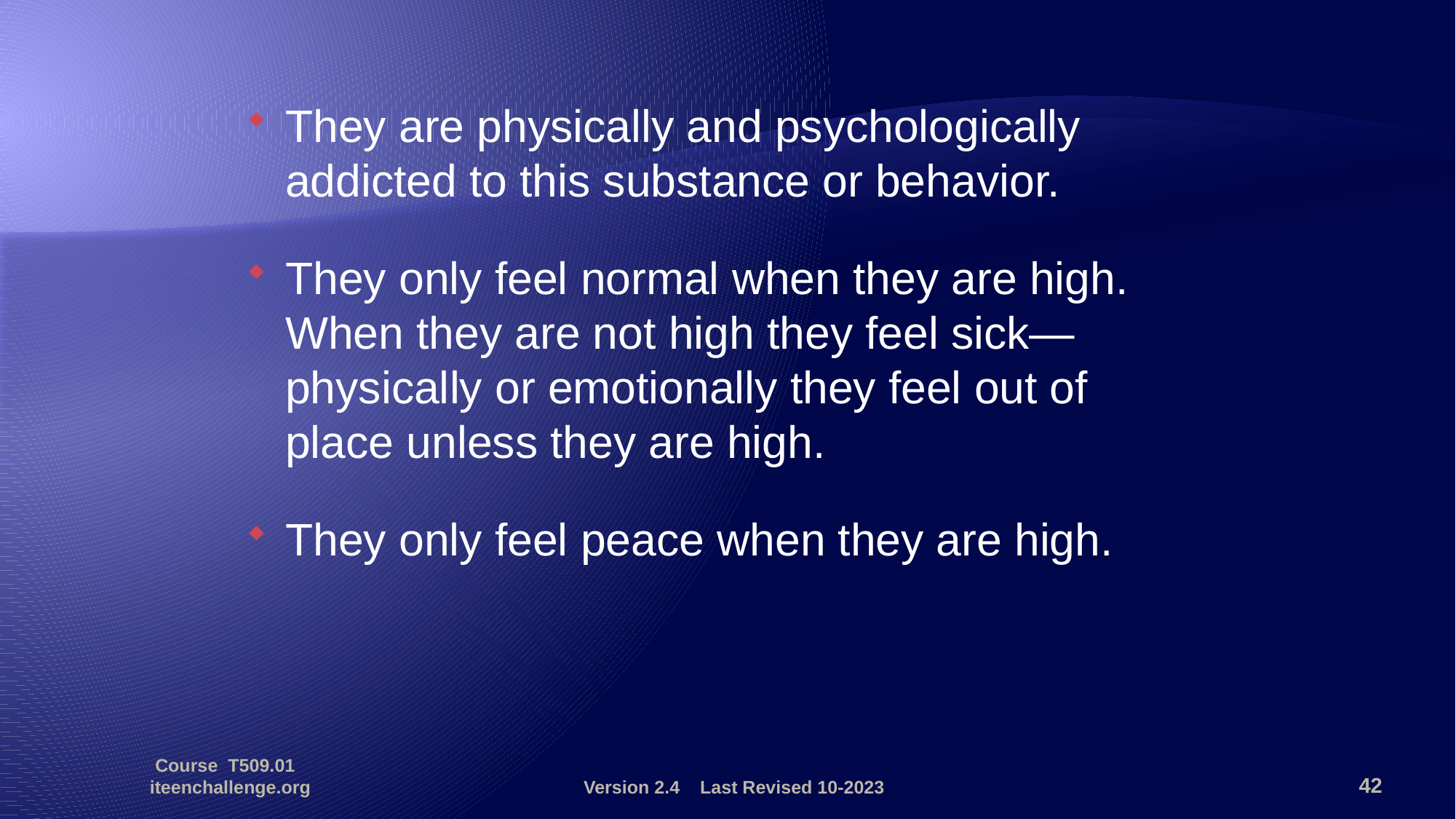

They are physically and psychologically addicted to this substance or behavior.
They only feel normal when they are high.
When they are not high they feel sick—physically or emotionally they feel out of place unless they are high.
They only feel peace when they are high.
Course  T509.01   iteenchallenge.org
Version 2.4    Last Revised 10-2023
42